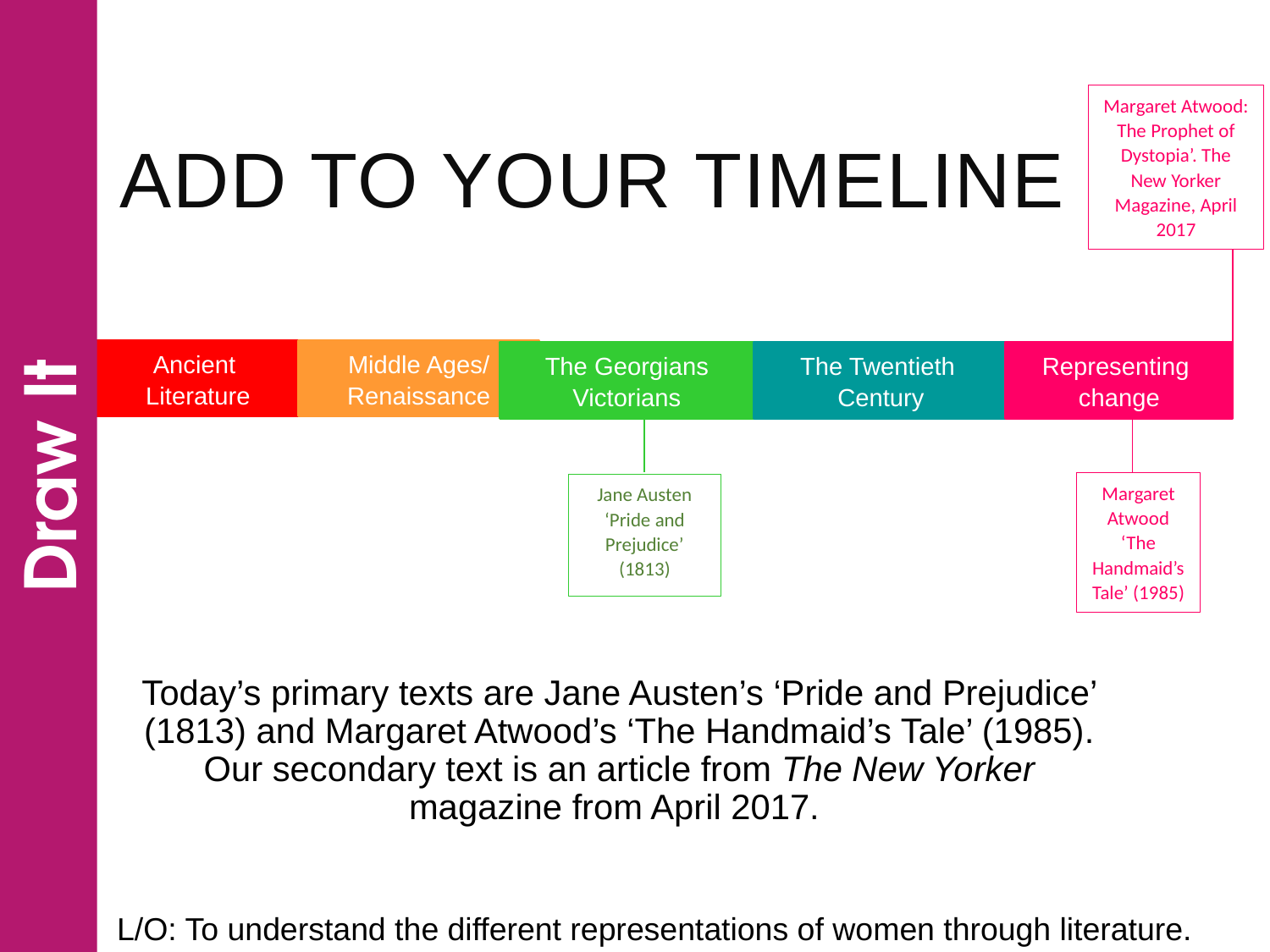

# Add to your timeline
Margaret Atwood: The Prophet of Dystopia’. The New Yorker Magazine, April 2017
Ancient
Literature
Middle Ages/
Renaissance
The Georgians
Victorians
The Twentieth
Century
Representing
change
Draw It
Margaret Atwood ‘The Handmaid’s Tale’ (1985)
Jane Austen ‘Pride and Prejudice’ (1813)
Today’s primary texts are Jane Austen’s ‘Pride and Prejudice’ (1813) and Margaret Atwood’s ‘The Handmaid’s Tale’ (1985).
Our secondary text is an article from The New Yorker magazine from April 2017.
L/O: To understand the different representations of women through literature.